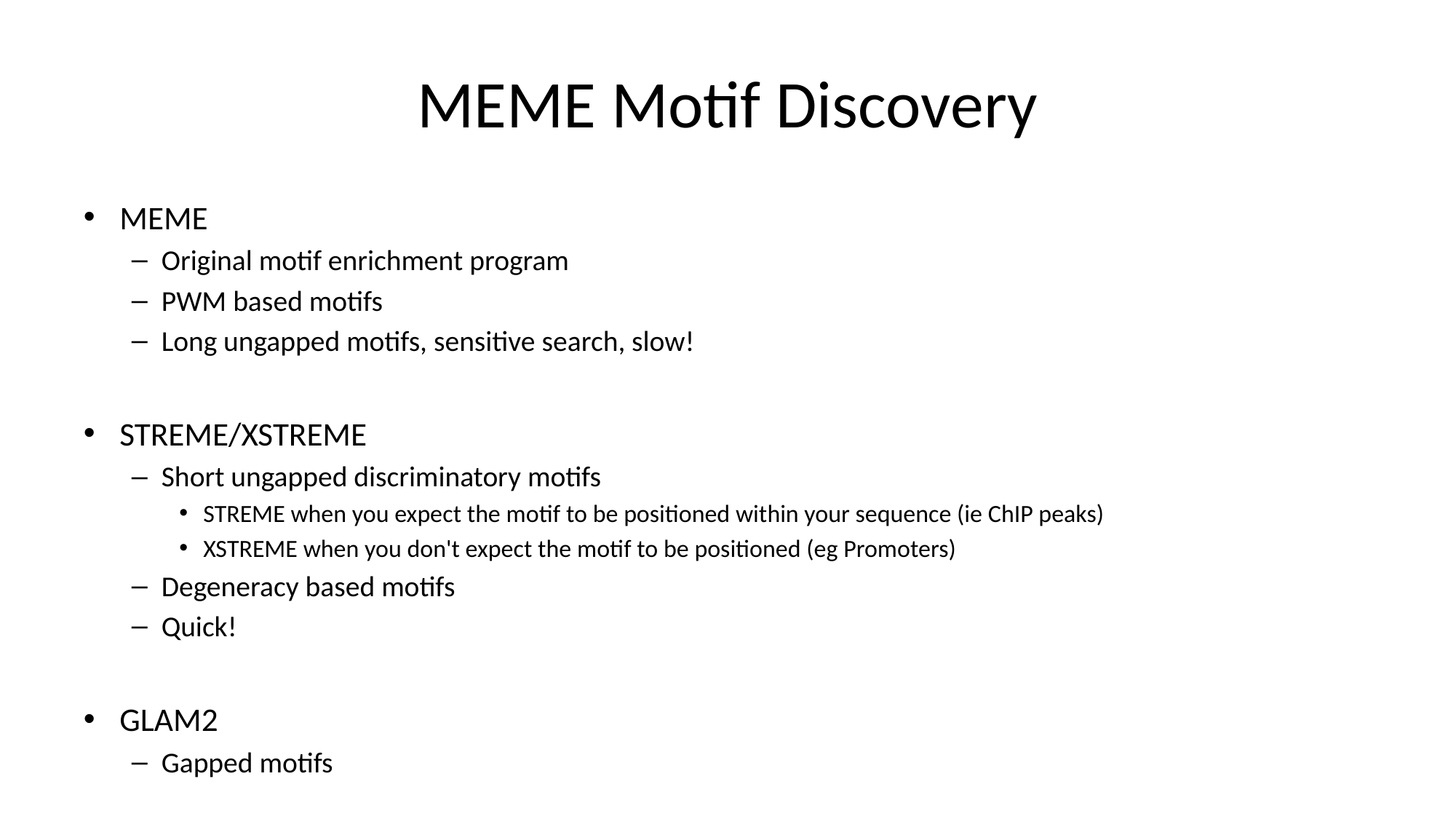

# MEME Motif Discovery
MEME
Original motif enrichment program
PWM based motifs
Long ungapped motifs, sensitive search, slow!

STREME/XSTREME
Short ungapped discriminatory motifs
STREME when you expect the motif to be positioned within your sequence (ie ChIP peaks)
XSTREME when you don't expect the motif to be positioned (eg Promoters)
Degeneracy based motifs
Quick!

GLAM2
Gapped motifs